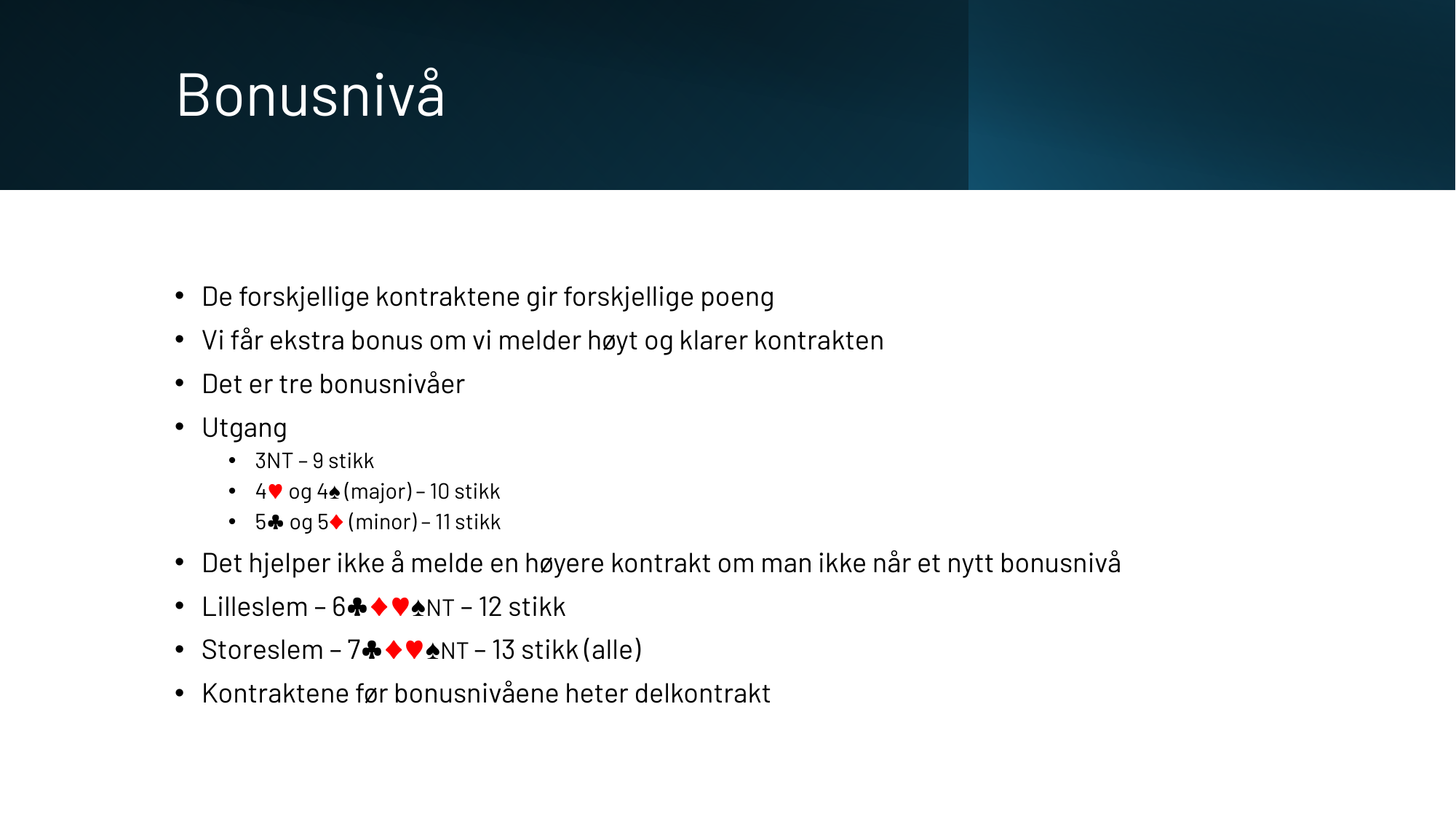

# Bonusnivå
De forskjellige kontraktene gir forskjellige poeng
Vi får ekstra bonus om vi melder høyt og klarer kontrakten
Det er tre bonusnivåer
Utgang
3NT – 9 stikk
4♥ og 4♠ (major) – 10 stikk
5♣ og 5♦ (minor) – 11 stikk
Det hjelper ikke å melde en høyere kontrakt om man ikke når et nytt bonusnivå
Lilleslem – 6♣♦♥♠NT – 12 stikk
Storeslem – 7♣♦♥♠NT – 13 stikk (alle)
Kontraktene før bonusnivåene heter delkontrakt